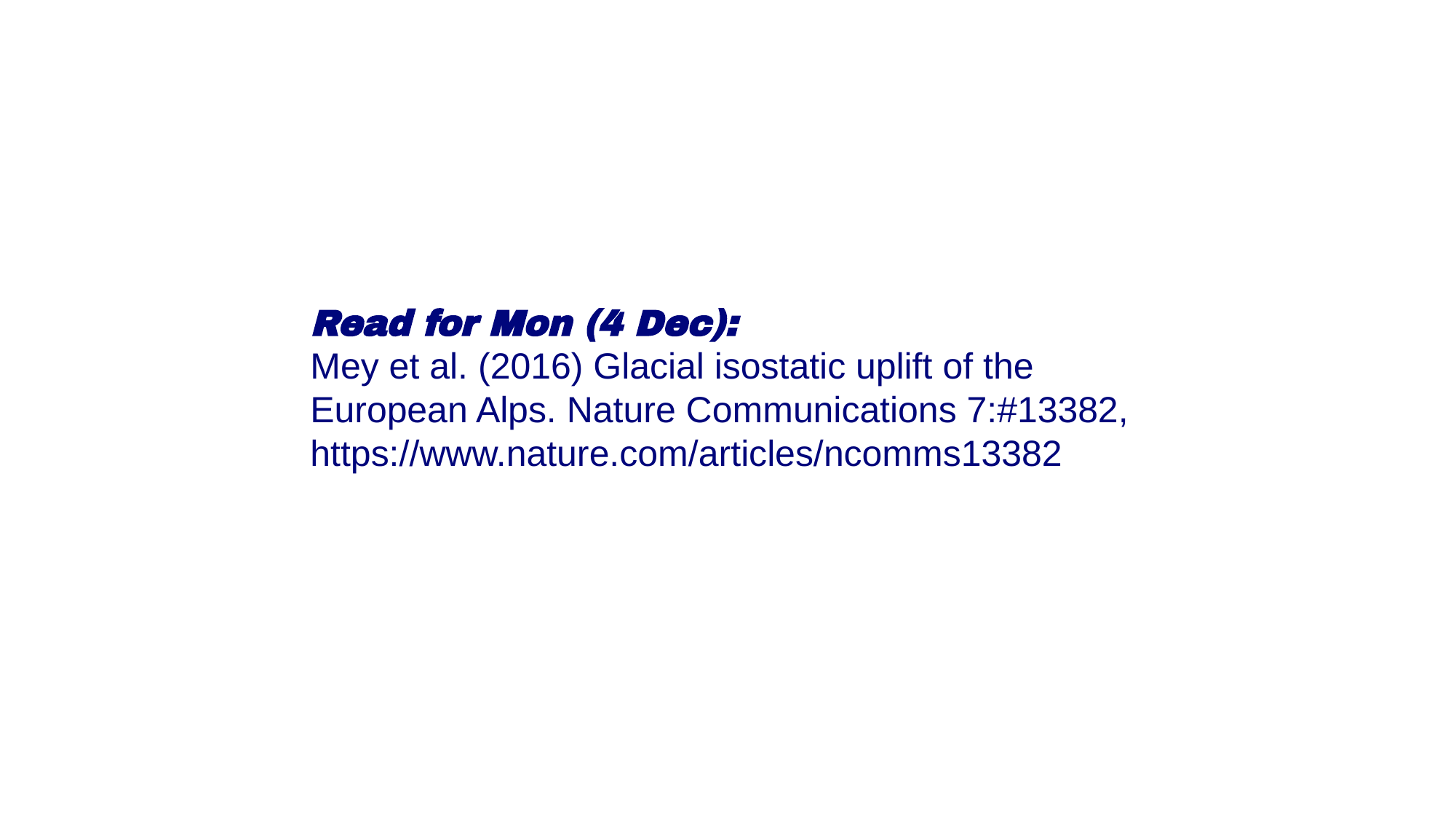

Read for Mon (4 Dec):
Mey et al. (2016) Glacial isostatic uplift of the
European Alps. Nature Communications 7:#13382,
https://www.nature.com/articles/ncomms13382